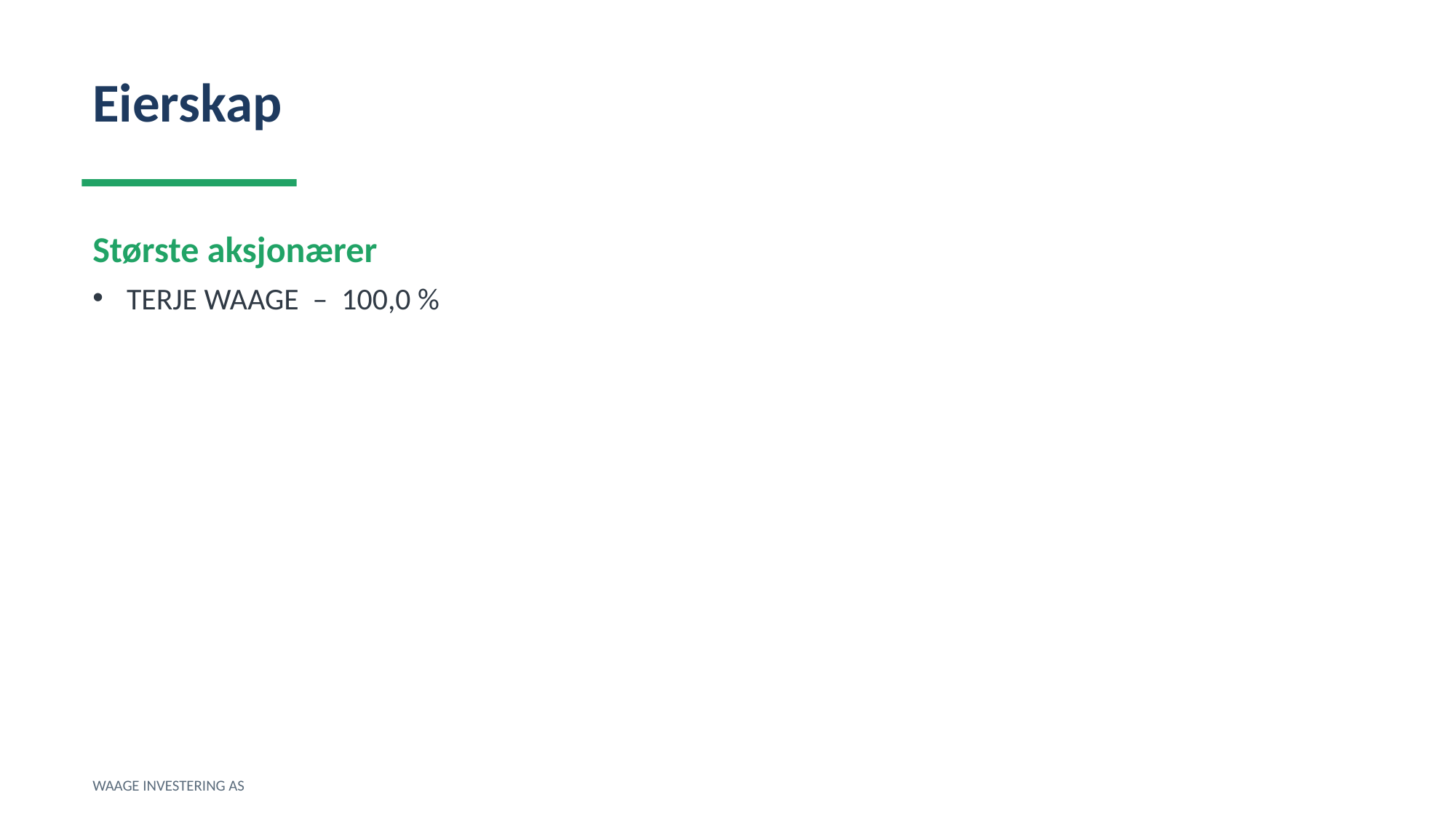

Eierskap

Største aksjonærer
TERJE WAAGE  –  100,0 %
WAAGE INVESTERING AS